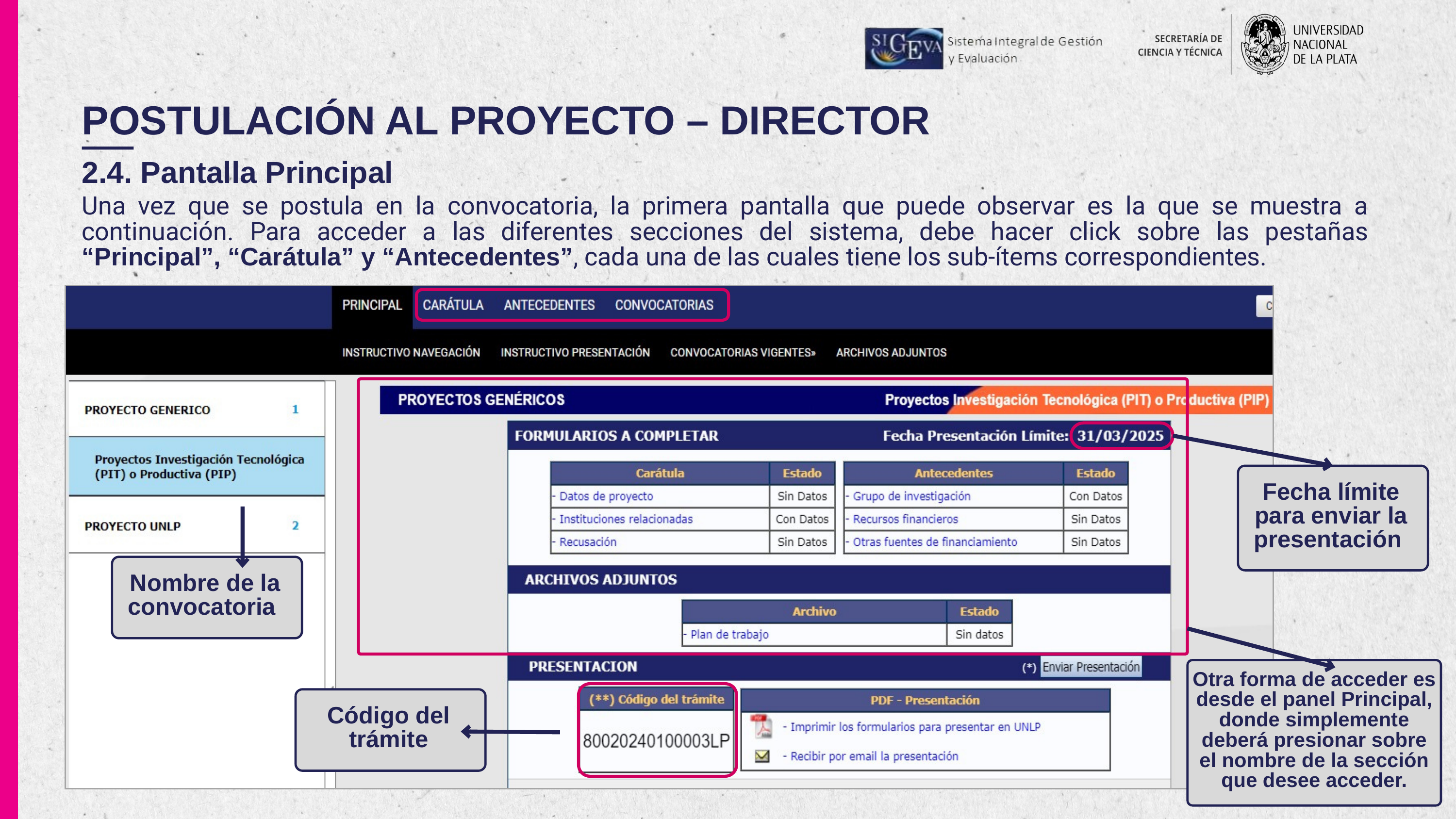

POSTULACIÓN AL PROYECTO – DIRECTOR

2.4. Pantalla Principal
Una vez que se postula en la convocatoria, la primera pantalla que puede observar es la que se muestra a continuación. Para acceder a las diferentes secciones del sistema, debe hacer click sobre las pestañas “Principal”, “Carátula” y “Antecedentes”, cada una de las cuales tiene los sub-ítems correspondientes.

Fecha límite para enviar la presentación

Nombre de la convocatoria

Otra forma de acceder es desde el panel Principal, donde simplemente deberá presionar sobre el nombre de la sección que desee acceder.

Código del trámite